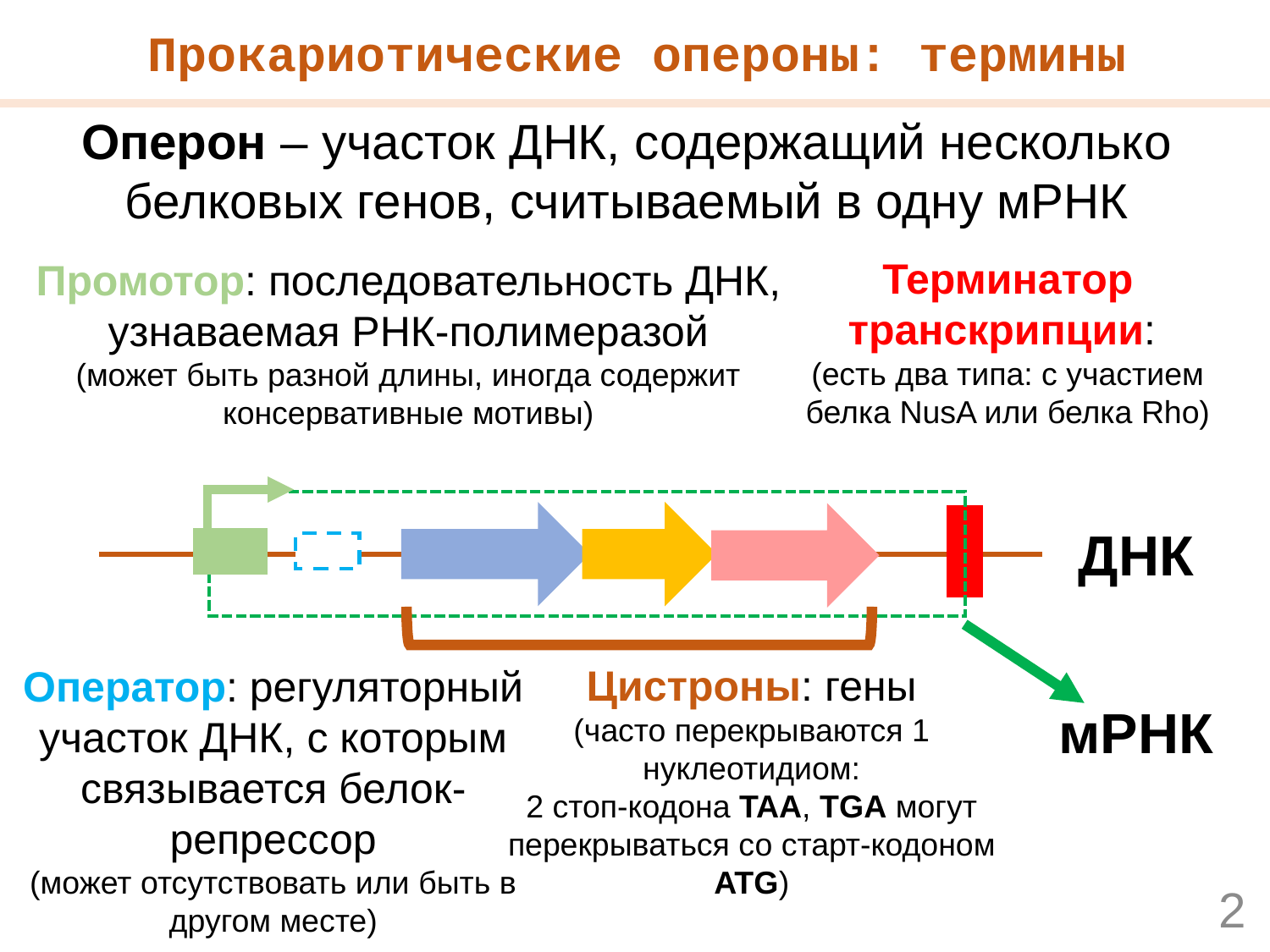

Прокариотические опероны: термины
Оперон – участок ДНК, содержащий несколько белковых генов, считываемый в одну мРНК
Терминатор транскрипции:
(есть два типа: с участием белка NusA или белка Rho)
Промотор: последовательность ДНК, узнаваемая РНК-полимеразой
(может быть разной длины, иногда содержит консервативные мотивы)

ДНК

Цистроны: гены
(часто перекрываются 1 нуклеотидиом:
2 стоп-кодона TAA, TGA могут перекрываться со старт-кодоном ATG)
Оператор: регуляторный участок ДНК, с которым связывается белок-репрессор
(может отсутствовать или быть в другом месте)
мРНК
2